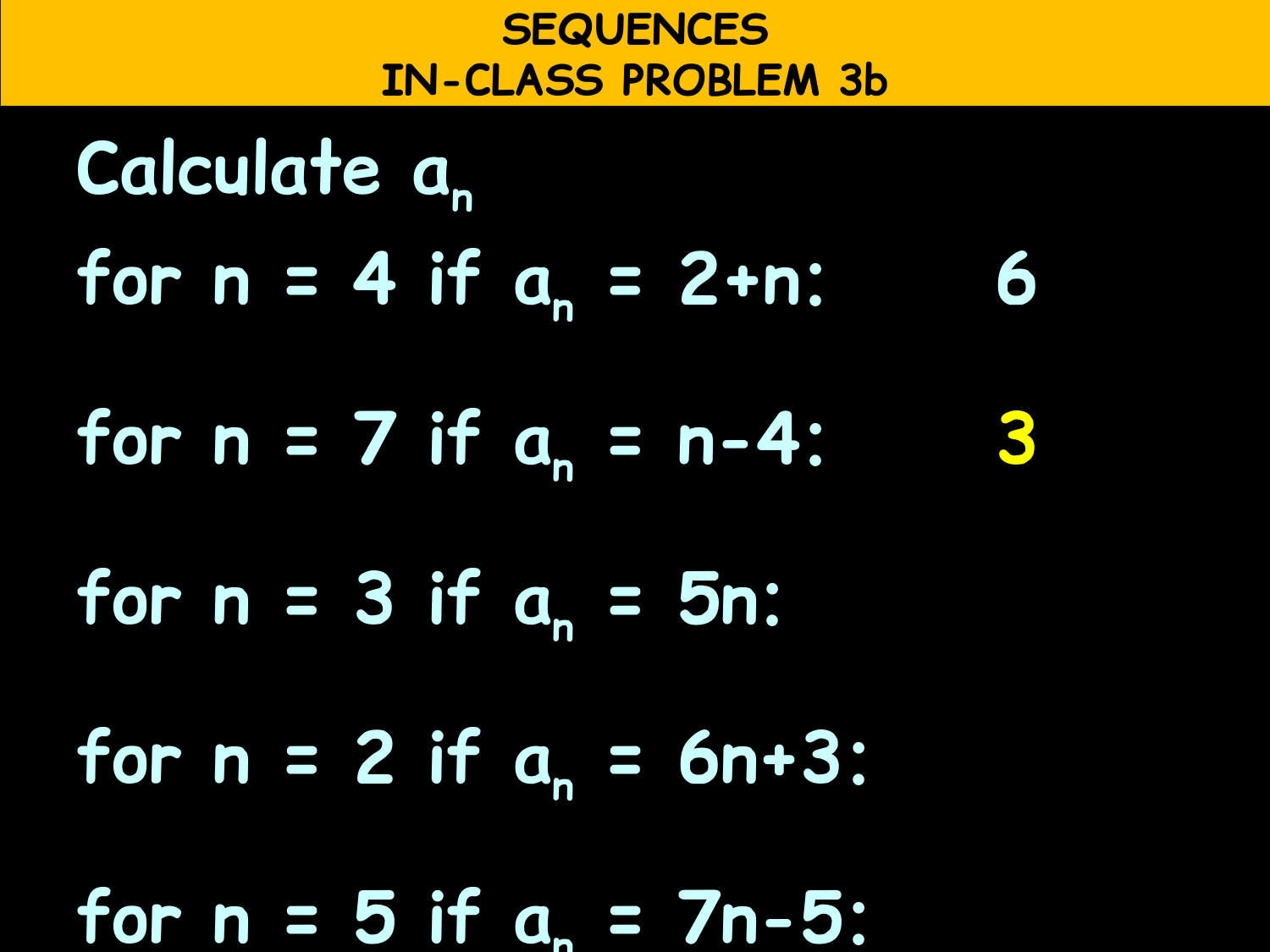

SEQUENCES
IN-CLASS PROBLEM 3b
Calculate an
for n = 4 if an = 2+n:		 6

for n = 7 if an = n-4:		 3

for n = 3 if an = 5n:

for n = 2 if an = 6n+3:

for n = 5 if an = 7n-5: